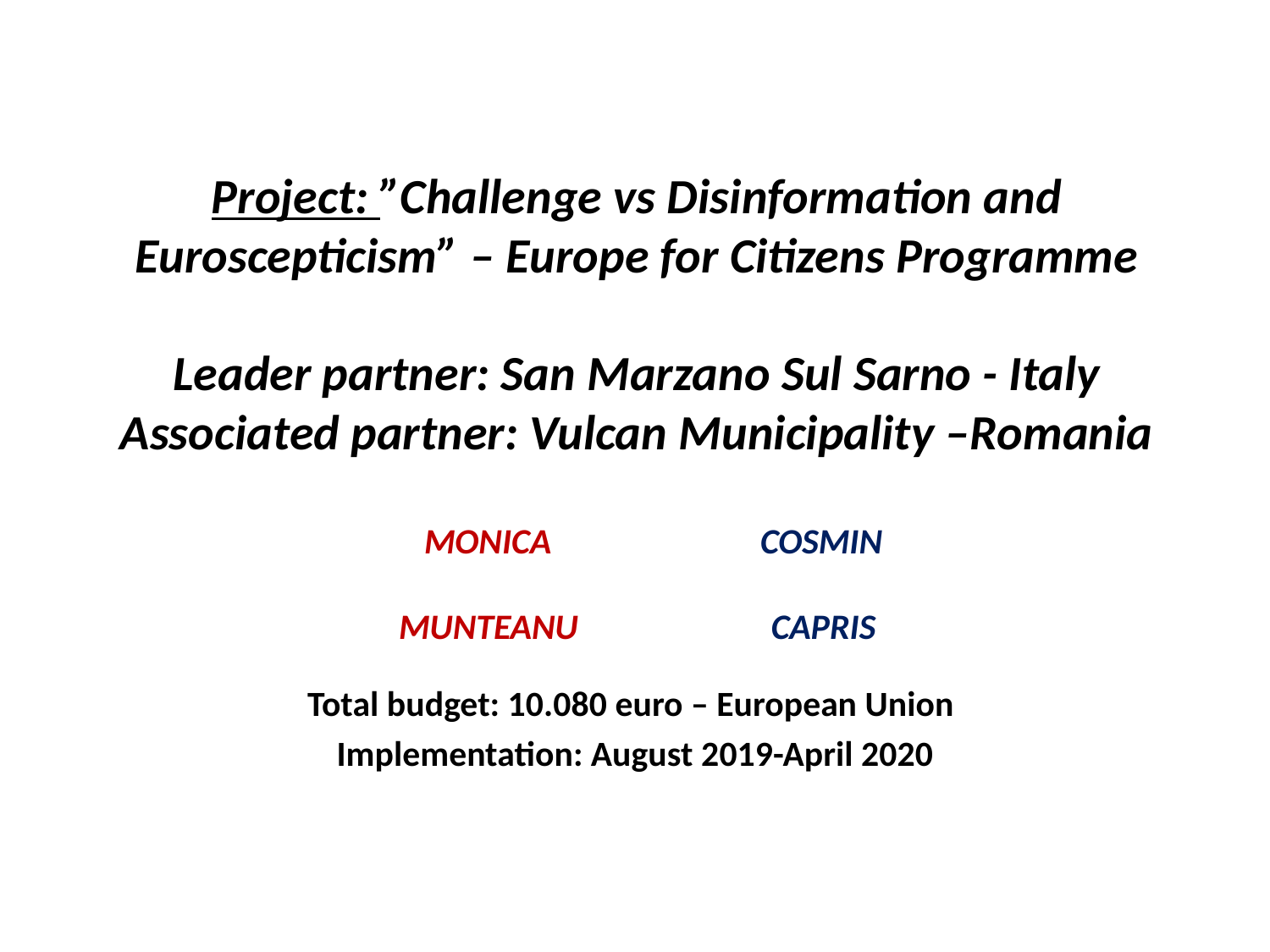

Project: ”Challenge vs Disinformation and Euroscepticism” – Europe for Citizens Programme
Leader partner: San Marzano Sul Sarno - Italy
Associated partner: Vulcan Municipality –Romania
     MONICA                          COSMIN
MUNTEANU                        CAPRIS

Total budget: 10.080 euro – European Union
Implementation: August 2019-April 2020